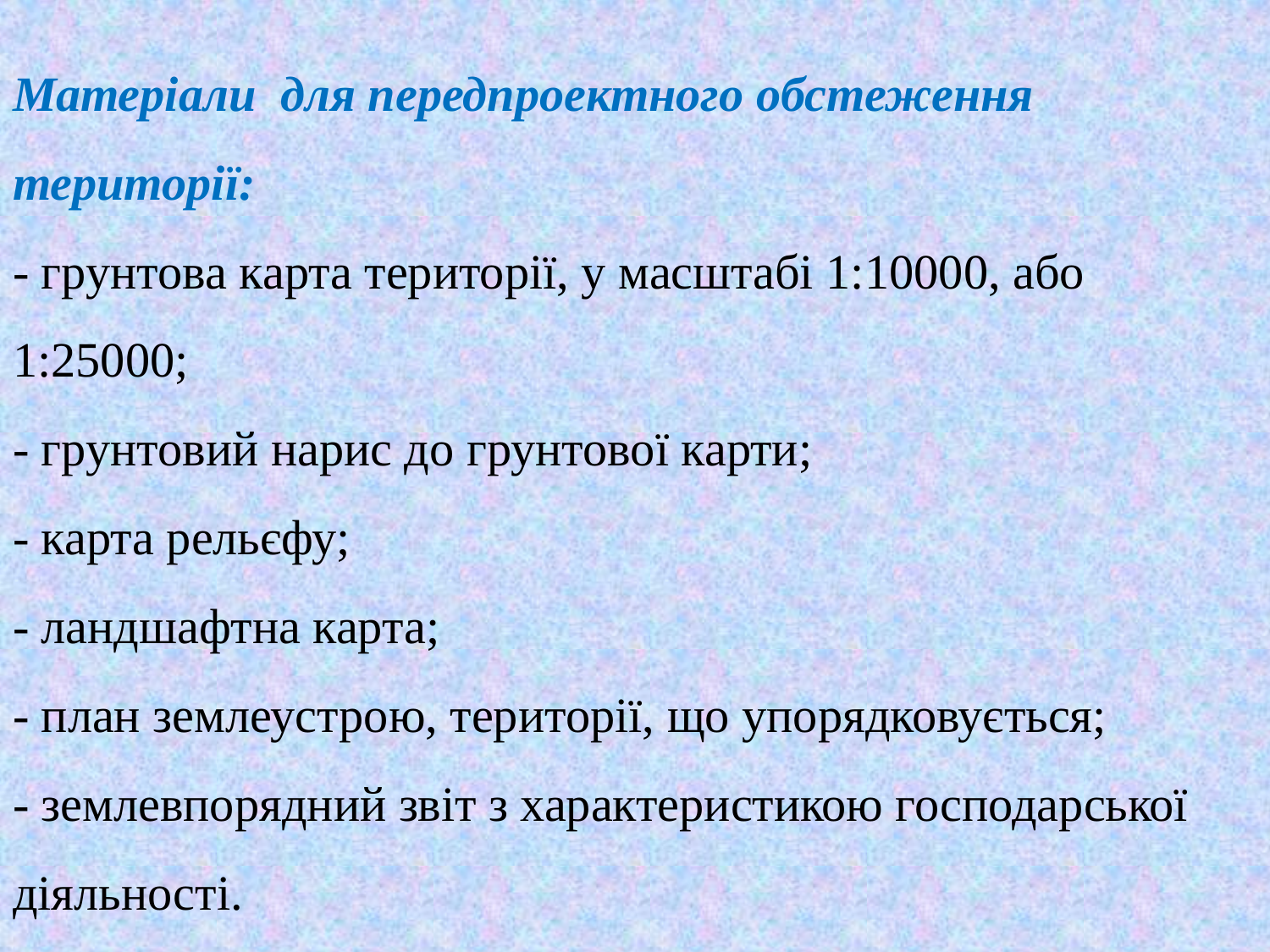

# Матеріали  для передпроектного обстеження території: - грунтова карта території, у масштабі 1:10000, або 1:25000; - грунтовий нарис до грунтової карти; - карта рельєфу; - ландшафтна карта; - план землеустрою, території, що упорядковується; - землевпорядний звіт з характеристикою господарської діяльності.